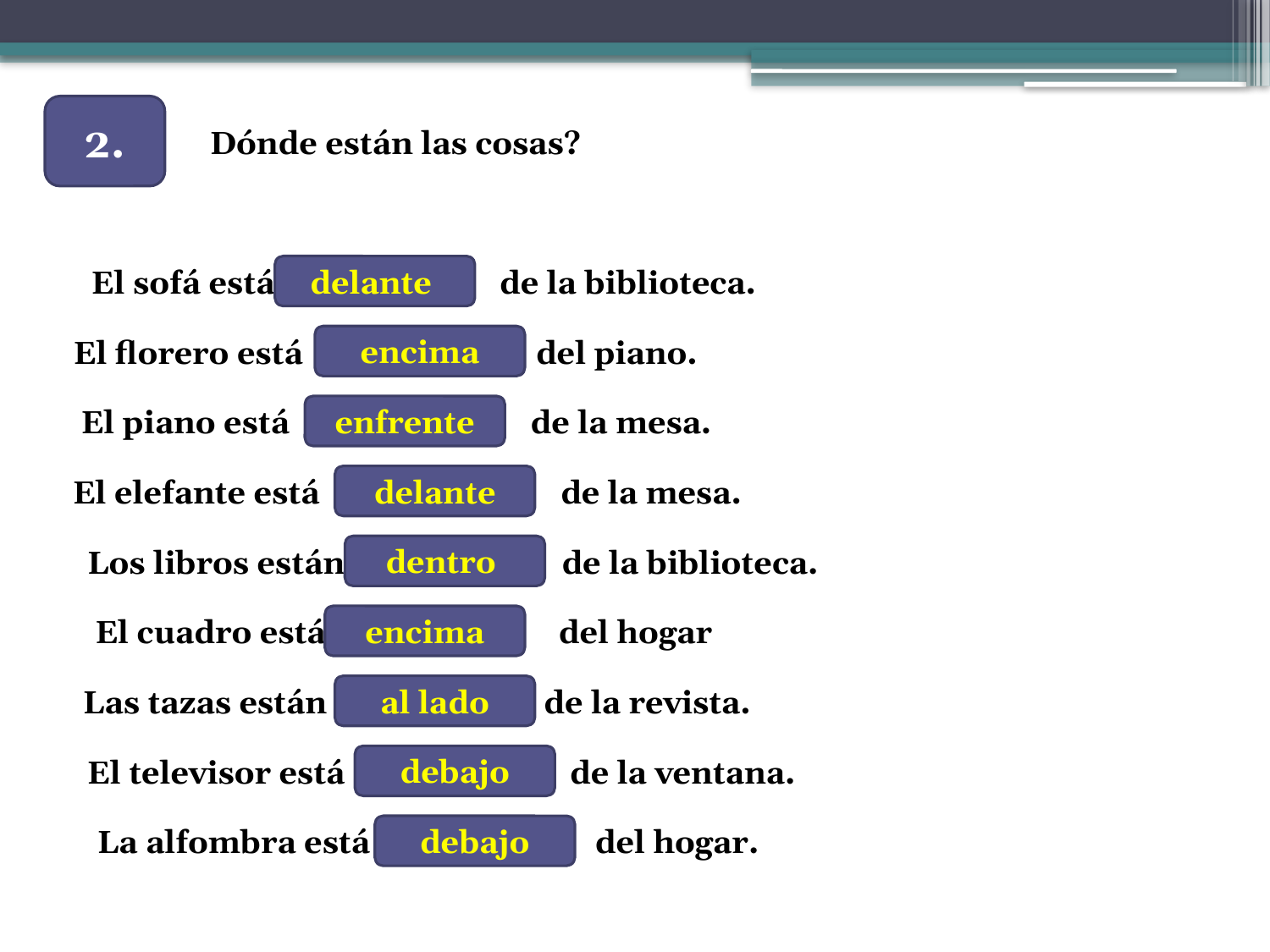

2.
Dónde están las cosas?
El sofá está                            de la biblioteca.
delante
El florero está                             del piano.
encima
El piano está                              de la mesa.
enfrente
El elefante está                              de la mesa.
delante
Los libros están                           de la biblioteca.
dentro
El cuadro está                             del hogar
encima
Las tazas están                           de la revista.
al lado
El televisor está                            de la ventana.
debajo
La alfombra está                            del hogar.
debajo